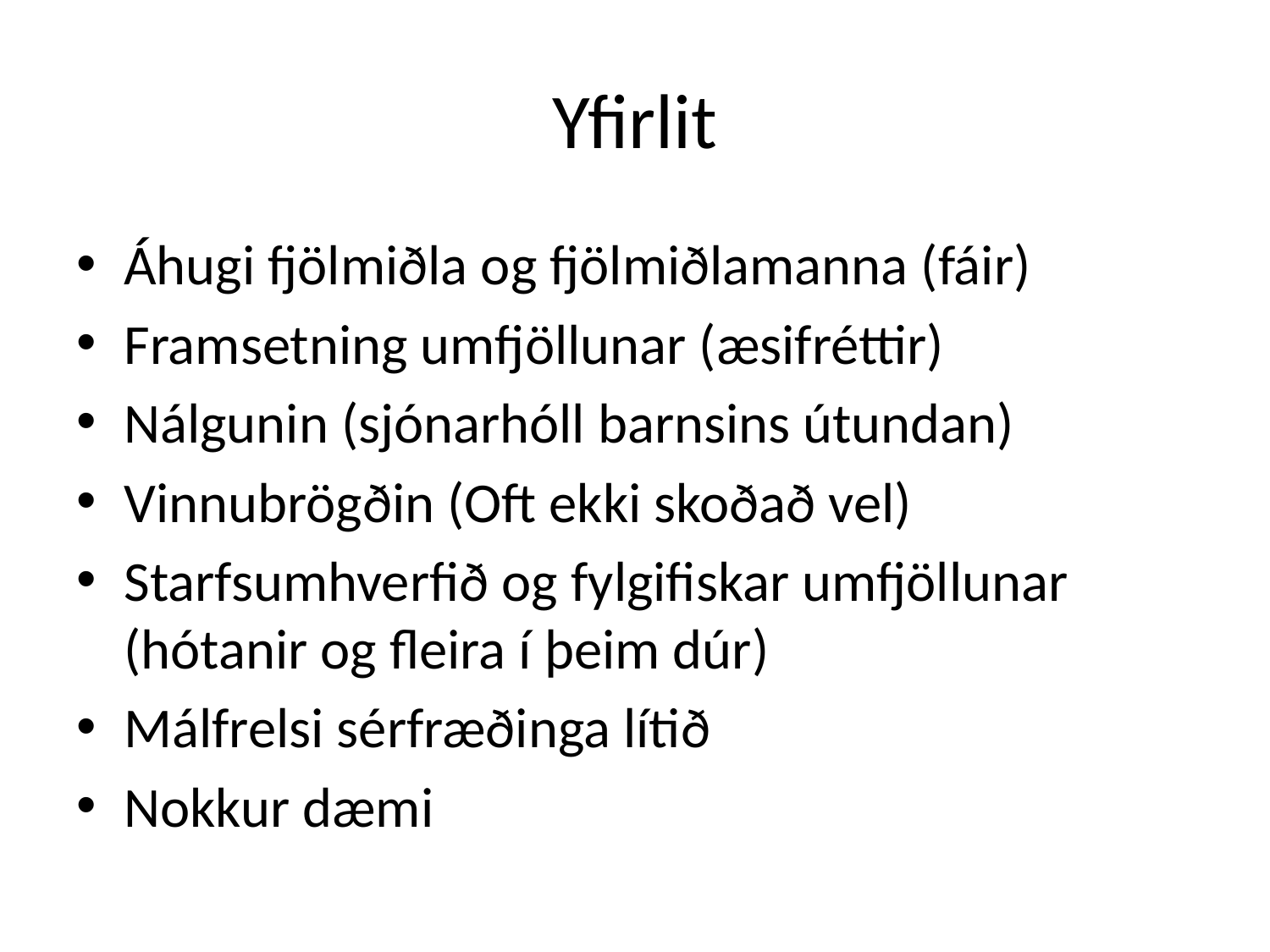

# Yfirlit
Áhugi fjölmiðla og fjölmiðlamanna (fáir)
Framsetning umfjöllunar (æsifréttir)
Nálgunin (sjónarhóll barnsins útundan)
Vinnubrögðin (Oft ekki skoðað vel)
Starfsumhverfið og fylgifiskar umfjöllunar (hótanir og fleira í þeim dúr)
Málfrelsi sérfræðinga lítið
Nokkur dæmi